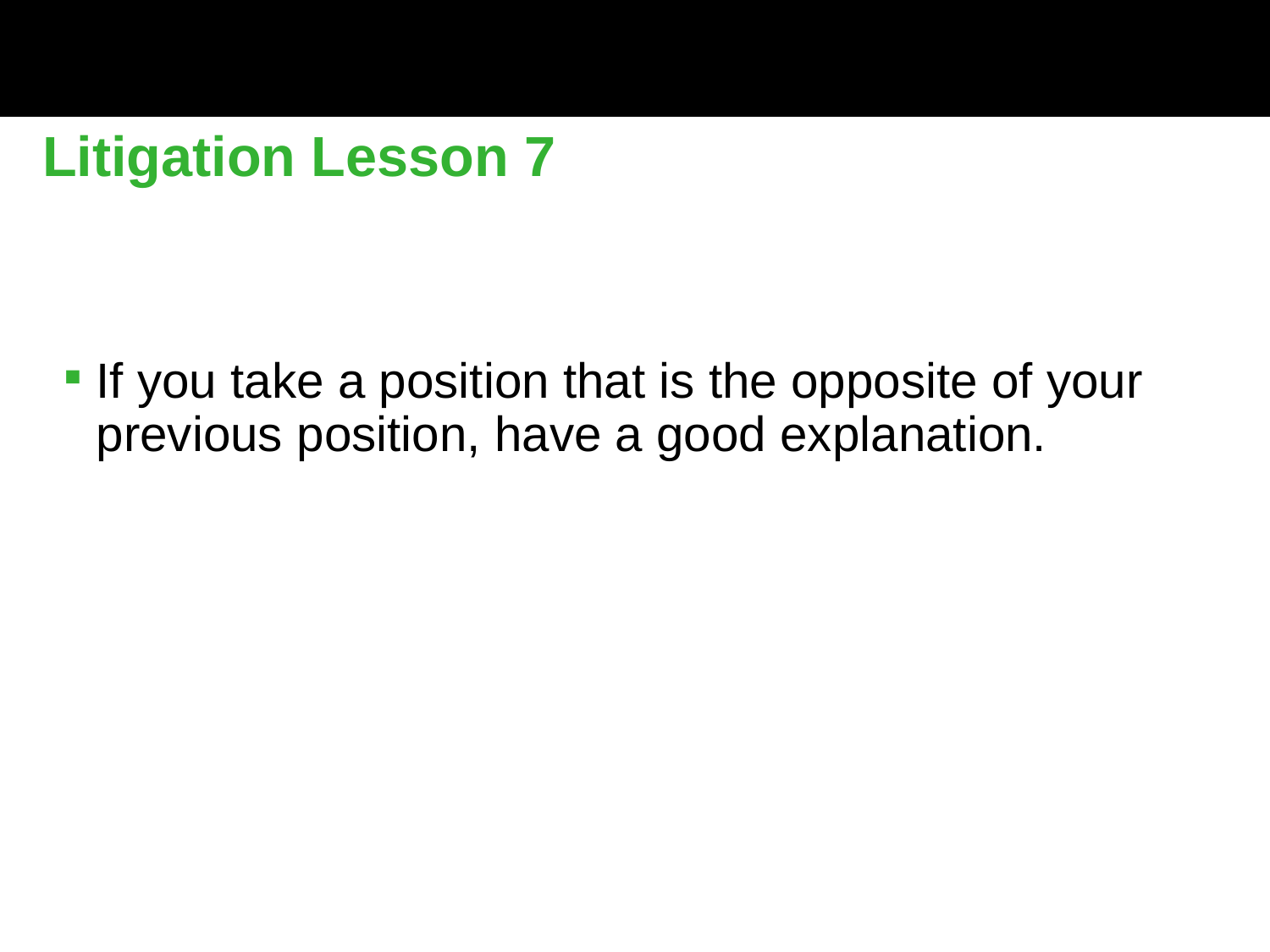

Litigation Lesson 7
If you take a position that is the opposite of your previous position, have a good explanation.